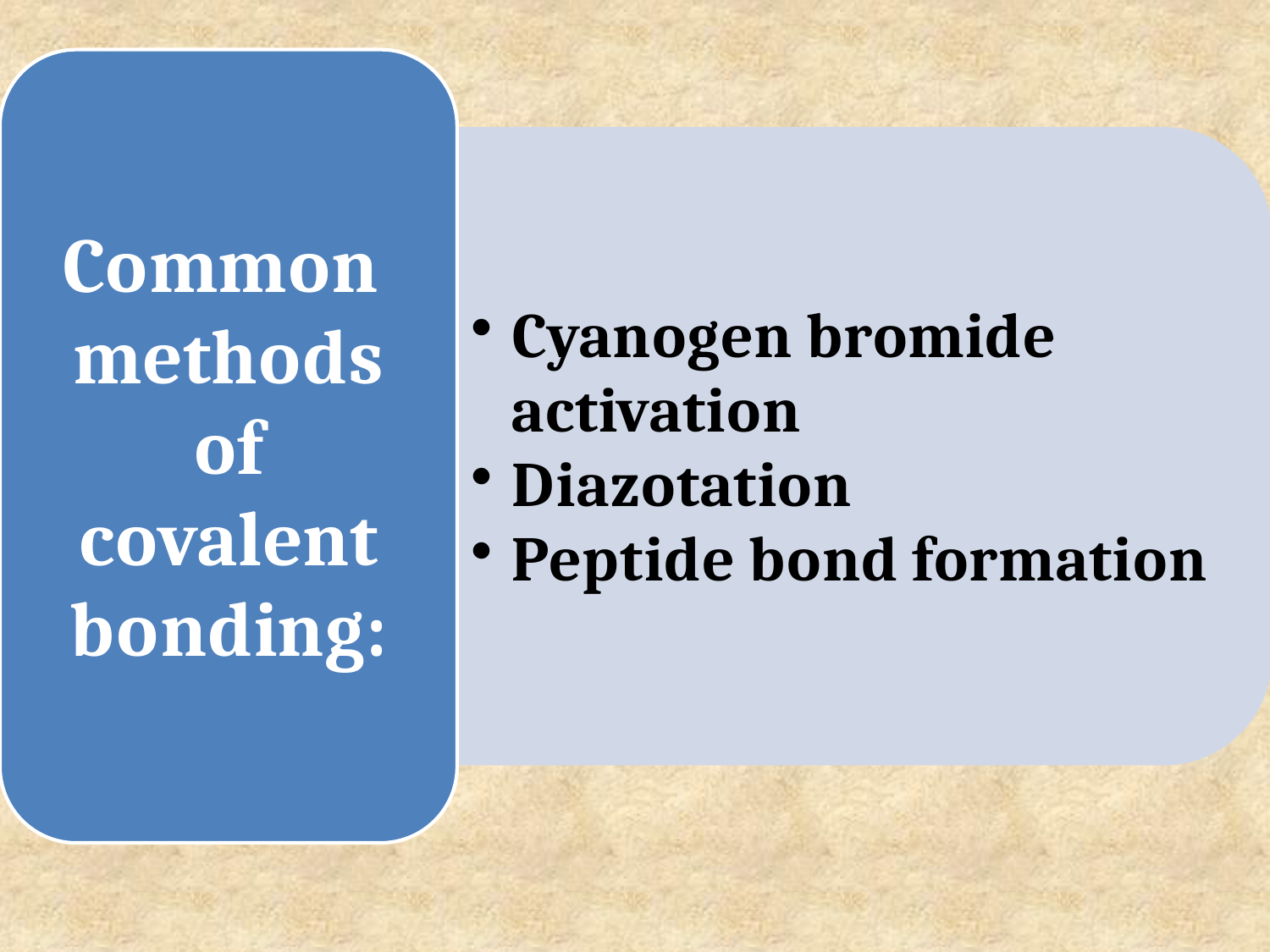

Common  methods of covalent bonding:
Cyanogen bromide activation
Diazotation
Peptide bond formation